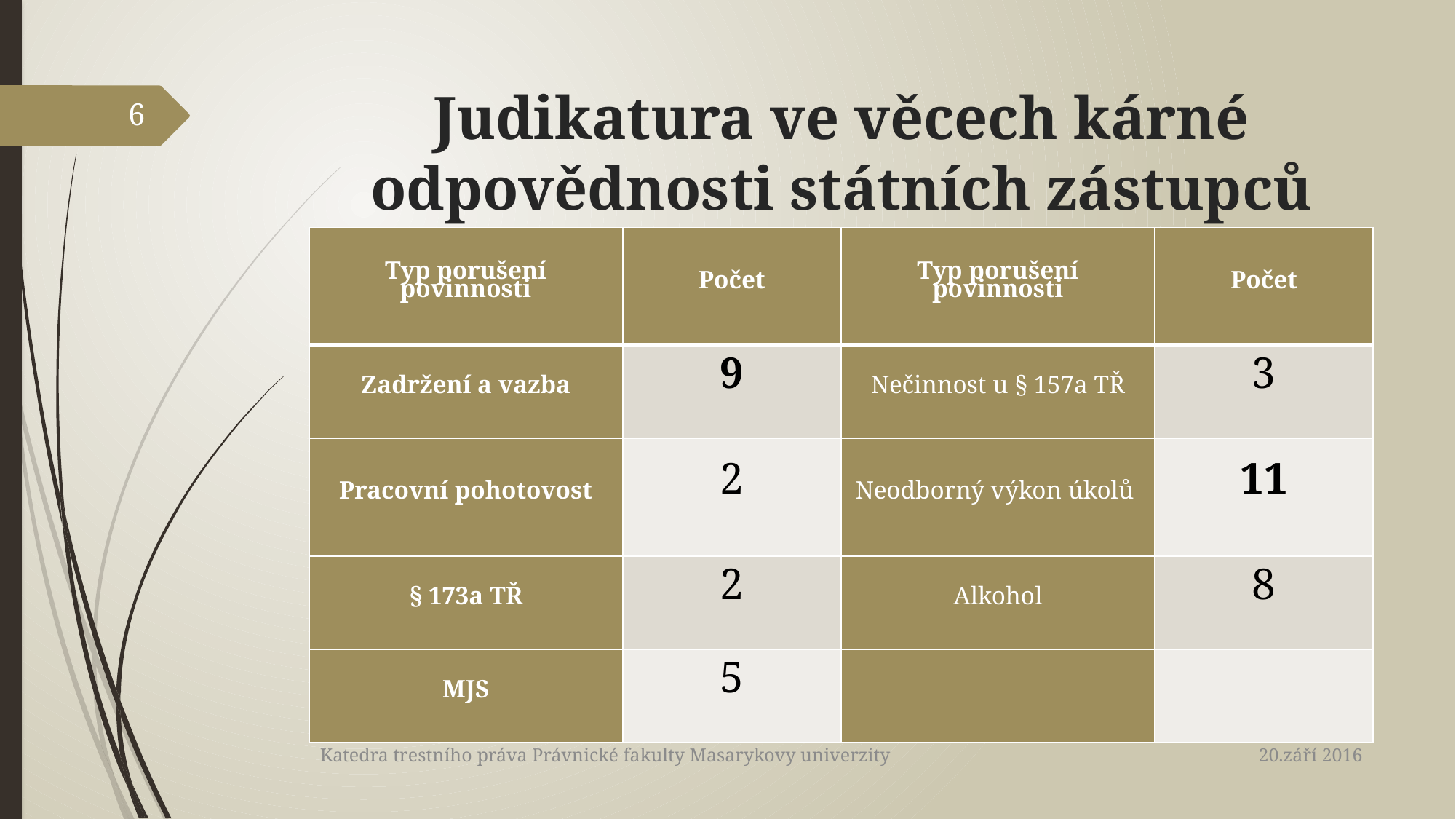

# Judikatura ve věcech kárné odpovědnosti státních zástupců
6
| Typ porušení povinnosti | Počet | Typ porušení povinnosti | Počet |
| --- | --- | --- | --- |
| Zadržení a vazba | 9 | Nečinnost u § 157a TŘ | 3 |
| Pracovní pohotovost | 2 | Neodborný výkon úkolů | 11 |
| § 173a TŘ | 2 | Alkohol | 8 |
| MJS | 5 |  |  |
20.září 2016
Katedra trestního práva Právnické fakulty Masarykovy univerzity